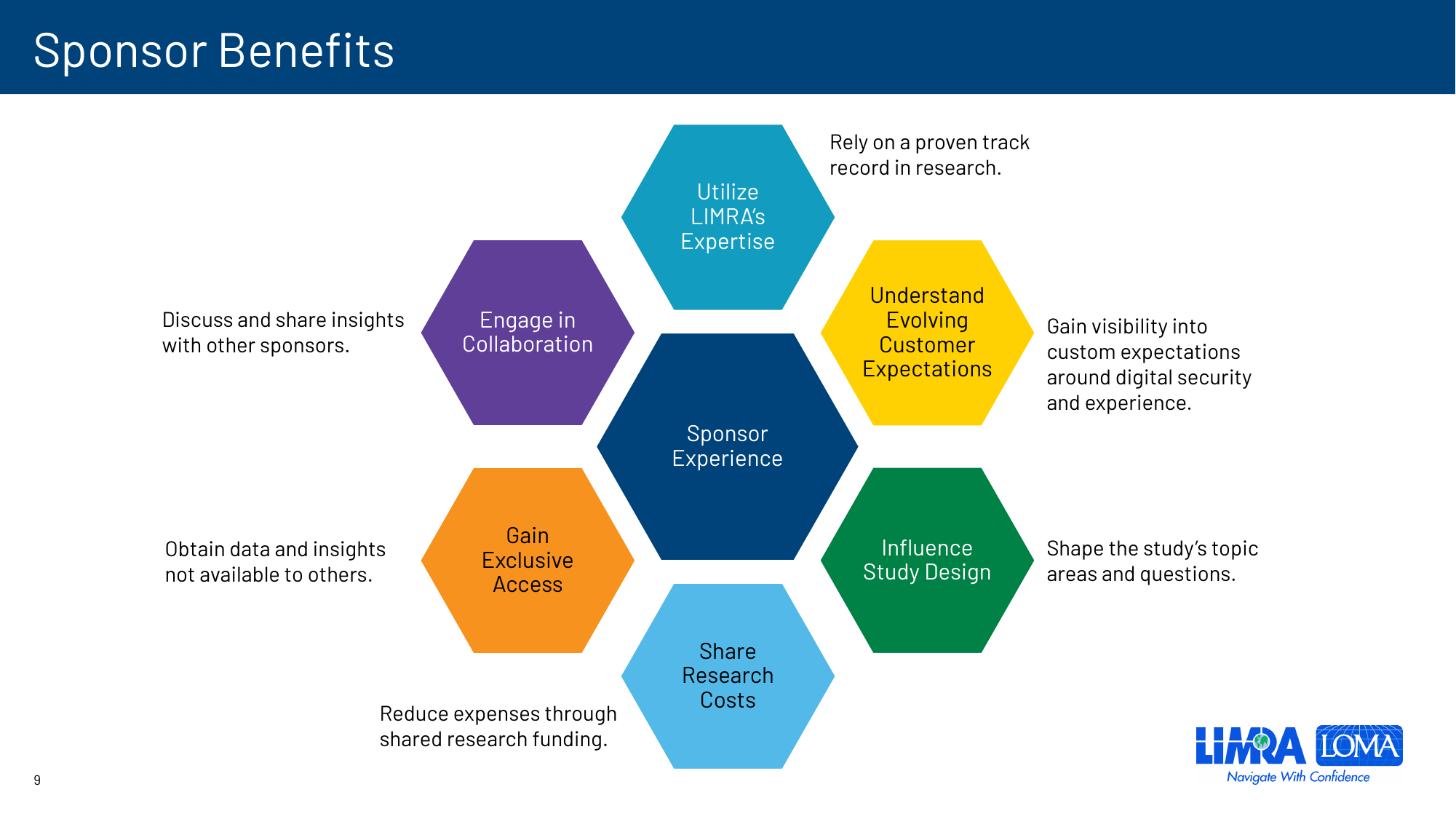

# Sponsor Benefits
Rely on a proven track record in research.
Utilize LIMRA’s Expertise
Engage in Collaboration
Understand Evolving Customer Expectations
Sponsor Experience
Influence Study Design
Gain Exclusive Access
Share Research Costs
Discuss and share insights with other sponsors.
Gain visibility into custom expectations around digital security and experience.
Shape the study’s topic areas and questions.
Obtain data and insights not available to others.
Reduce expenses through shared research funding.
9